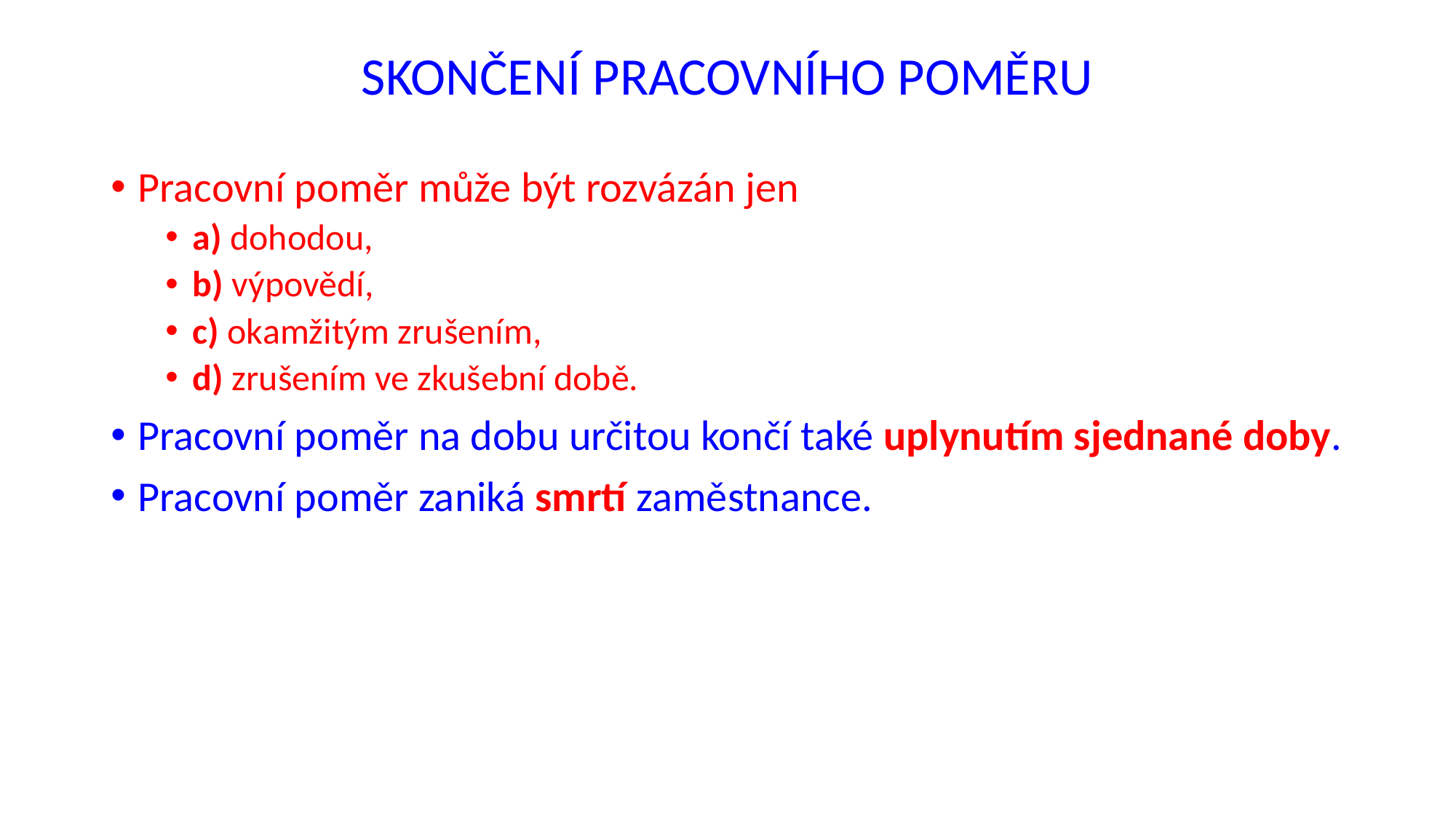

# SKONČENÍ PRACOVNÍHO POMĚRU
Pracovní poměr může být rozvázán jen
a) dohodou,
b) výpovědí,
c) okamžitým zrušením,
d) zrušením ve zkušební době.
Pracovní poměr na dobu určitou končí také uplynutím sjednané doby.
Pracovní poměr zaniká smrtí zaměstnance.